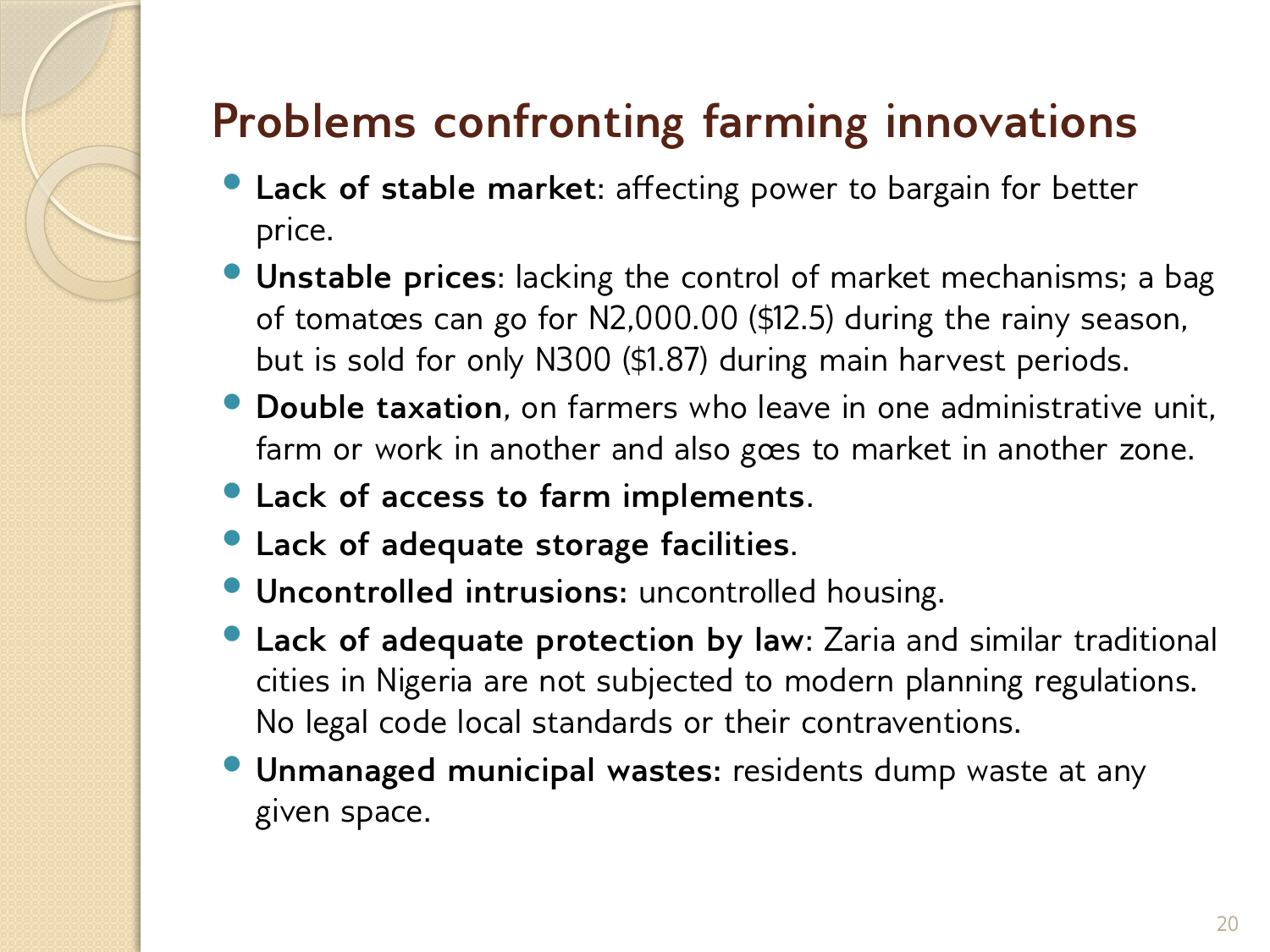

# Problems confronting farming innovations
Lack of stable market: affecting power to bargain for better price.
Unstable prices: lacking the control of market mechanisms; a bag of tomatoes can go for N2,000.00 ($12.5) during the rainy season, but is sold for only N300 ($1.87) during main harvest periods.
Double taxation, on farmers who leave in one administrative unit, farm or work in another and also goes to market in another zone.
Lack of access to farm implements.
Lack of adequate storage facilities.
Uncontrolled intrusions: uncontrolled housing.
Lack of adequate protection by law: Zaria and similar traditional cities in Nigeria are not subjected to modern planning regulations. No legal code local standards or their contraventions.
Unmanaged municipal wastes: residents dump waste at any given space.
20